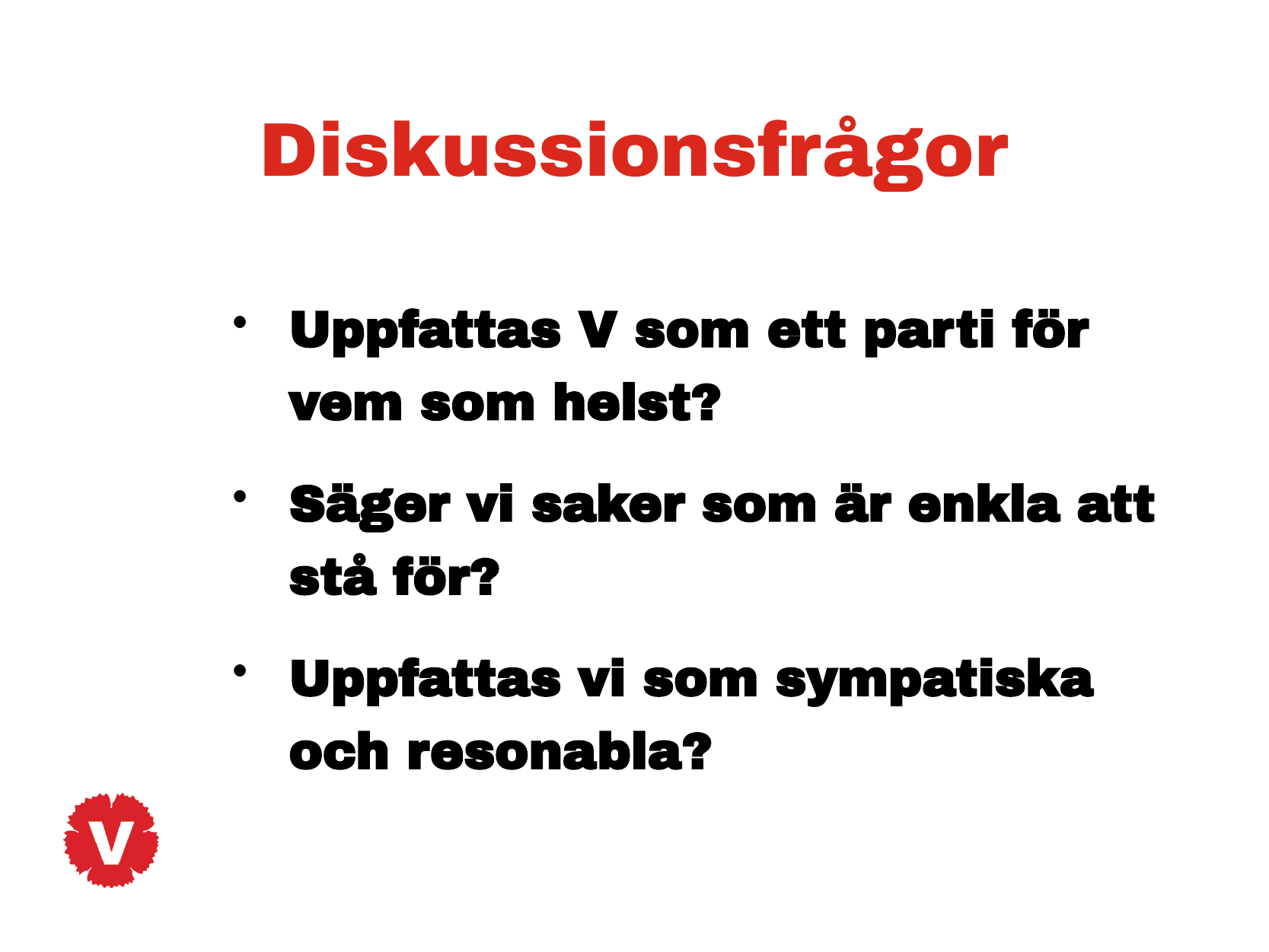

Diskussionsfrågor
Uppfattas V som ett parti för vem som helst?
Säger vi saker som är enkla att stå för?
Uppfattas vi som sympatiska och resonabla?